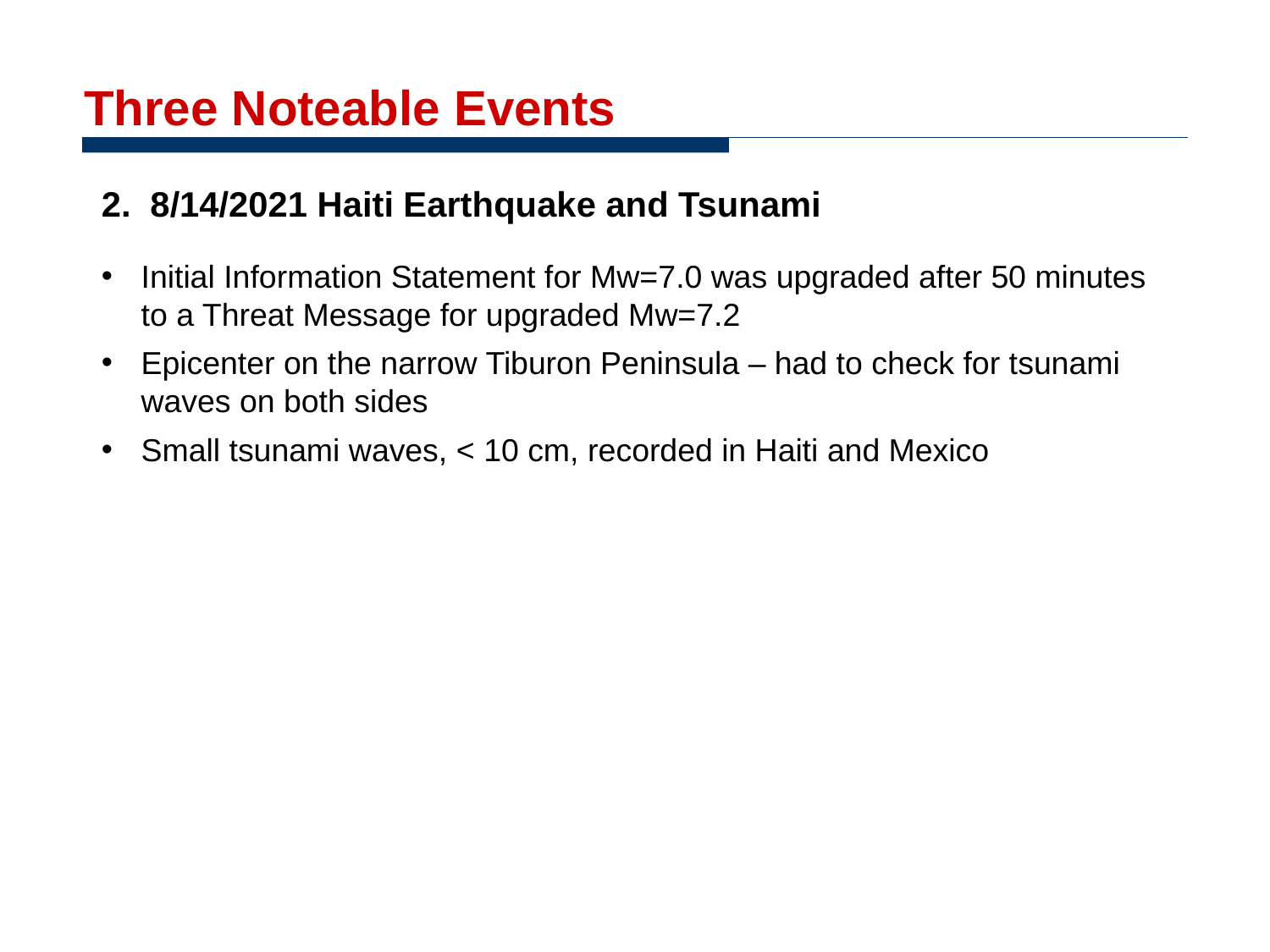

# Three Noteable Events
2.  8/14/2021 Haiti Earthquake and Tsunami
Initial Information Statement for Mw=7.0 was upgraded after 50 minutes to a Threat Message for upgraded Mw=7.2
Epicenter on the narrow Tiburon Peninsula – had to check for tsunami waves on both sides
Small tsunami waves, < 10 cm, recorded in Haiti and Mexico